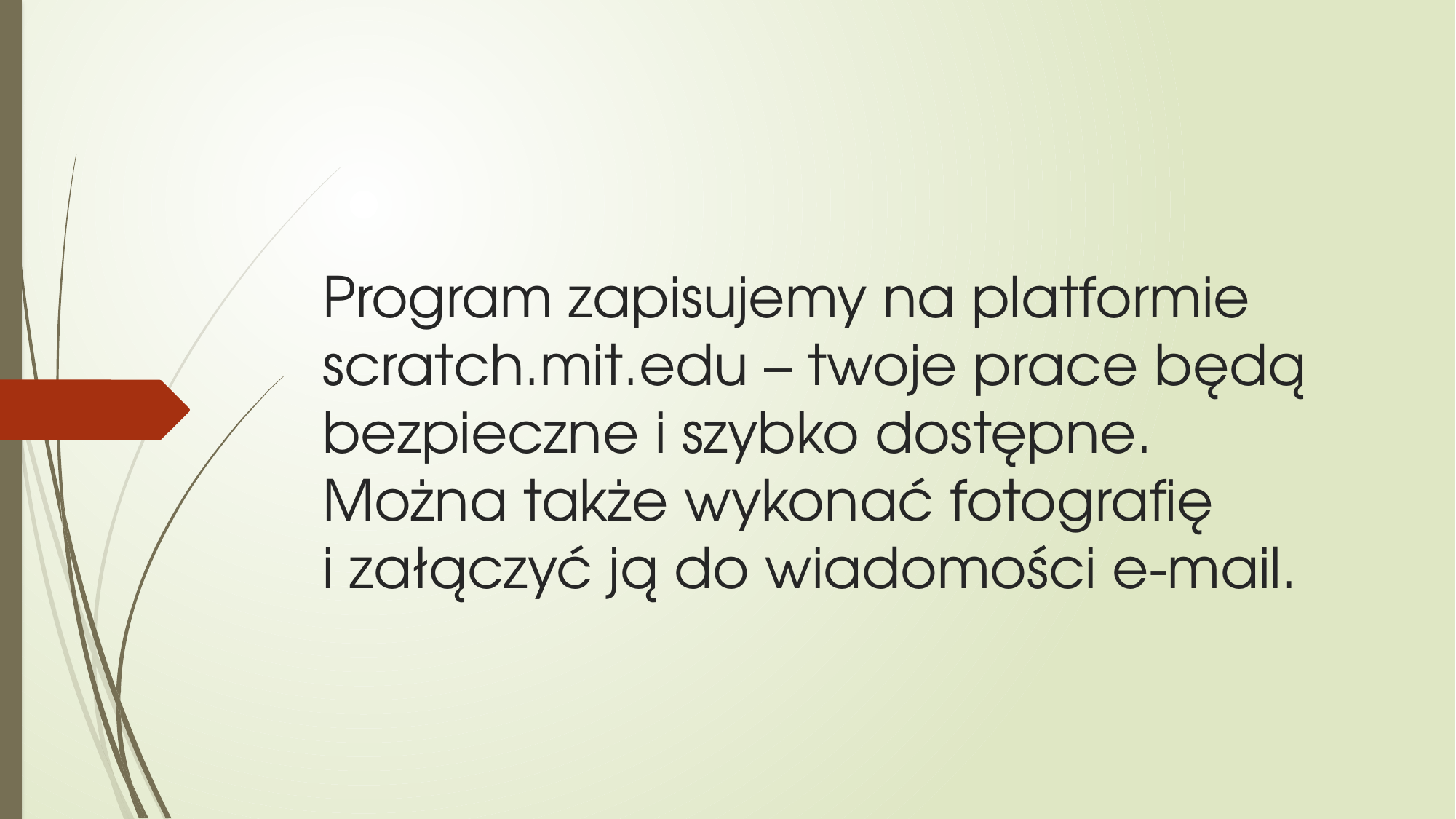

# Program zapisujemy na platformie  scratch.mit.edu – twoje prace będą bezpieczne i szybko dostępne. Można także wykonać fotografię i załączyć ją do wiadomości e-mail.